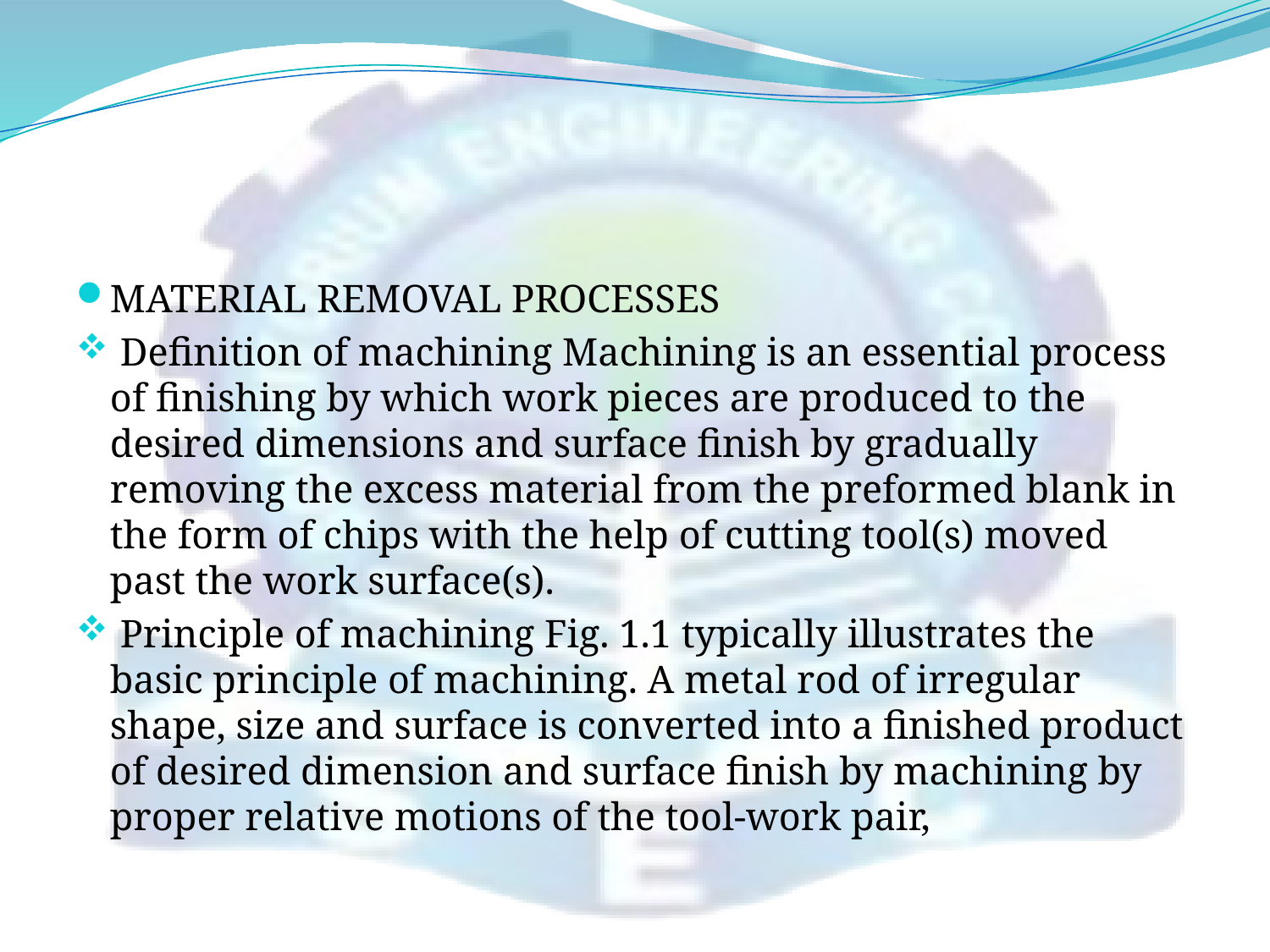

#
MATERIAL REMOVAL PROCESSES
 Definition of machining Machining is an essential process of finishing by which work pieces are produced to the desired dimensions and surface finish by gradually removing the excess material from the preformed blank in the form of chips with the help of cutting tool(s) moved past the work surface(s).
 Principle of machining Fig. 1.1 typically illustrates the basic principle of machining. A metal rod of irregular shape, size and surface is converted into a finished product of desired dimension and surface finish by machining by proper relative motions of the tool-work pair,